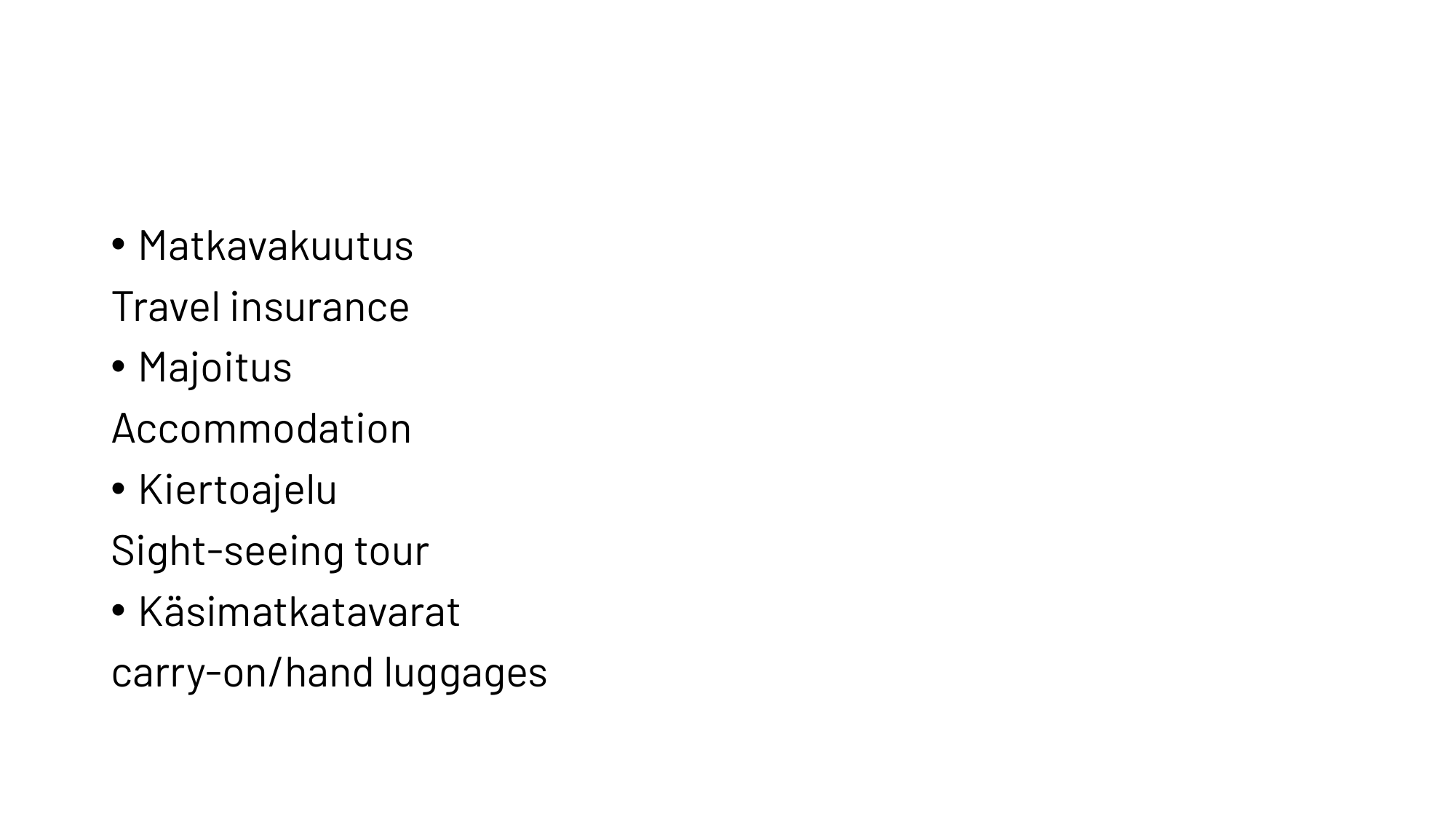

#
Matkavakuutus
Travel insurance
Majoitus
Accommodation
Kiertoajelu
Sight-seeing tour
Käsimatkatavarat
carry-on/hand luggages